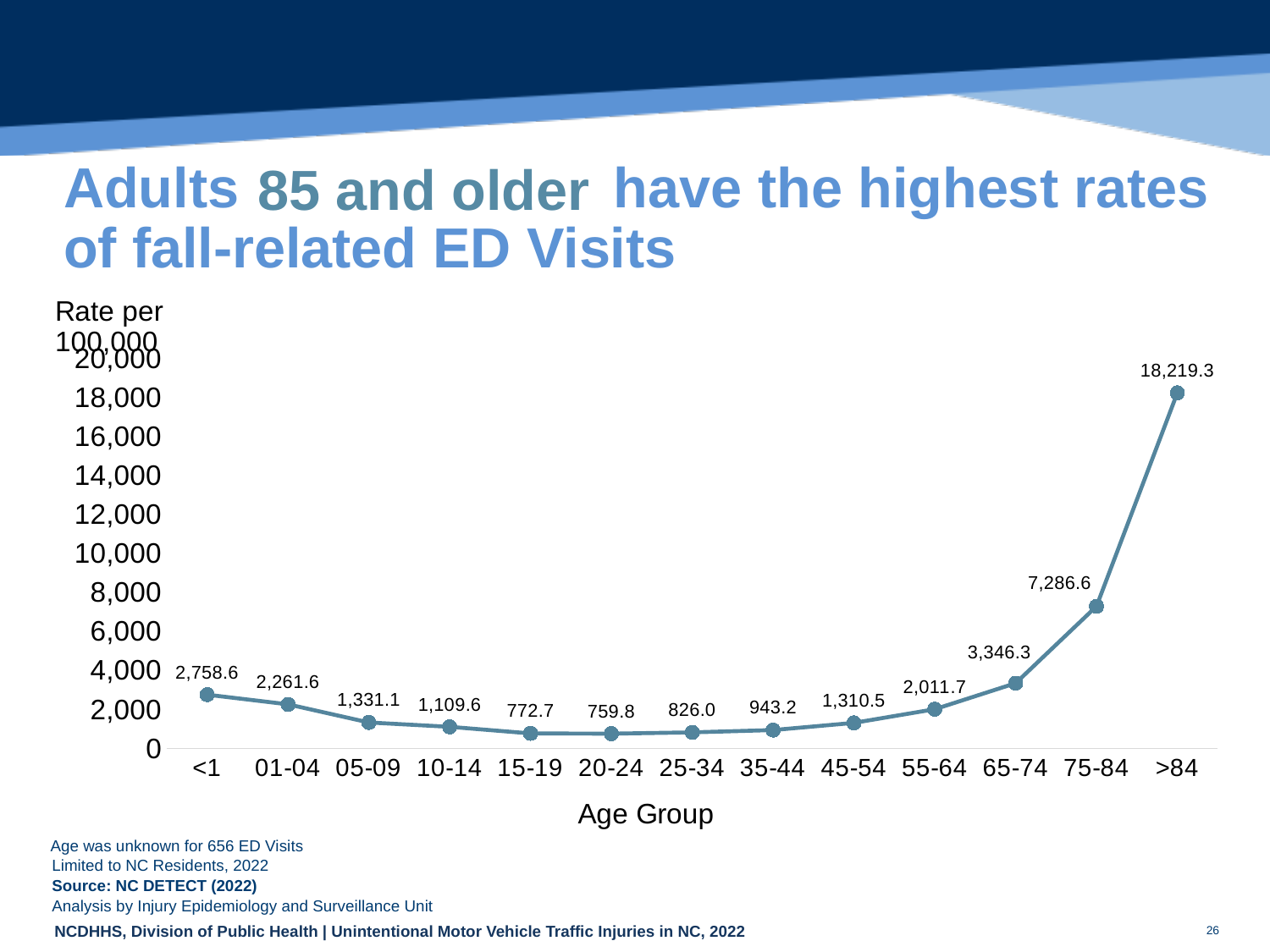

85 and older
# Adults                        have the highest rates of fall-related ED Visits

### Chart

| Category |  |
|---|---|
| <1 | 2758.632075082338 |
| 01-04 | 2261.6045344453046 |
| 05-09 | 1331.052159789275 |
| 10-14 | 1109.5964616730857 |
| 15-19 | 772.6878940890498 |
| 20-24 | 759.7799681679837 |
| 25-34 | 826.0348727019149 |
| 35-44 | 943.2176772307341 |
| 45-54 | 1310.4898462413905 |
| 55-64 | 2011.673574906412 |
| 65-74 | 3346.3368822185503 |
| 75-84 | 7286.633098163825 |
| >84 | 18219.264343113977 |
Age was unknown for 656 ED Visits
| Limited to NC Residents, 2022 |  |
| --- | --- |
| Source: NC DETECT (2022) |  |
| Analysis by Injury Epidemiology and Surveillance Unit |  |
26